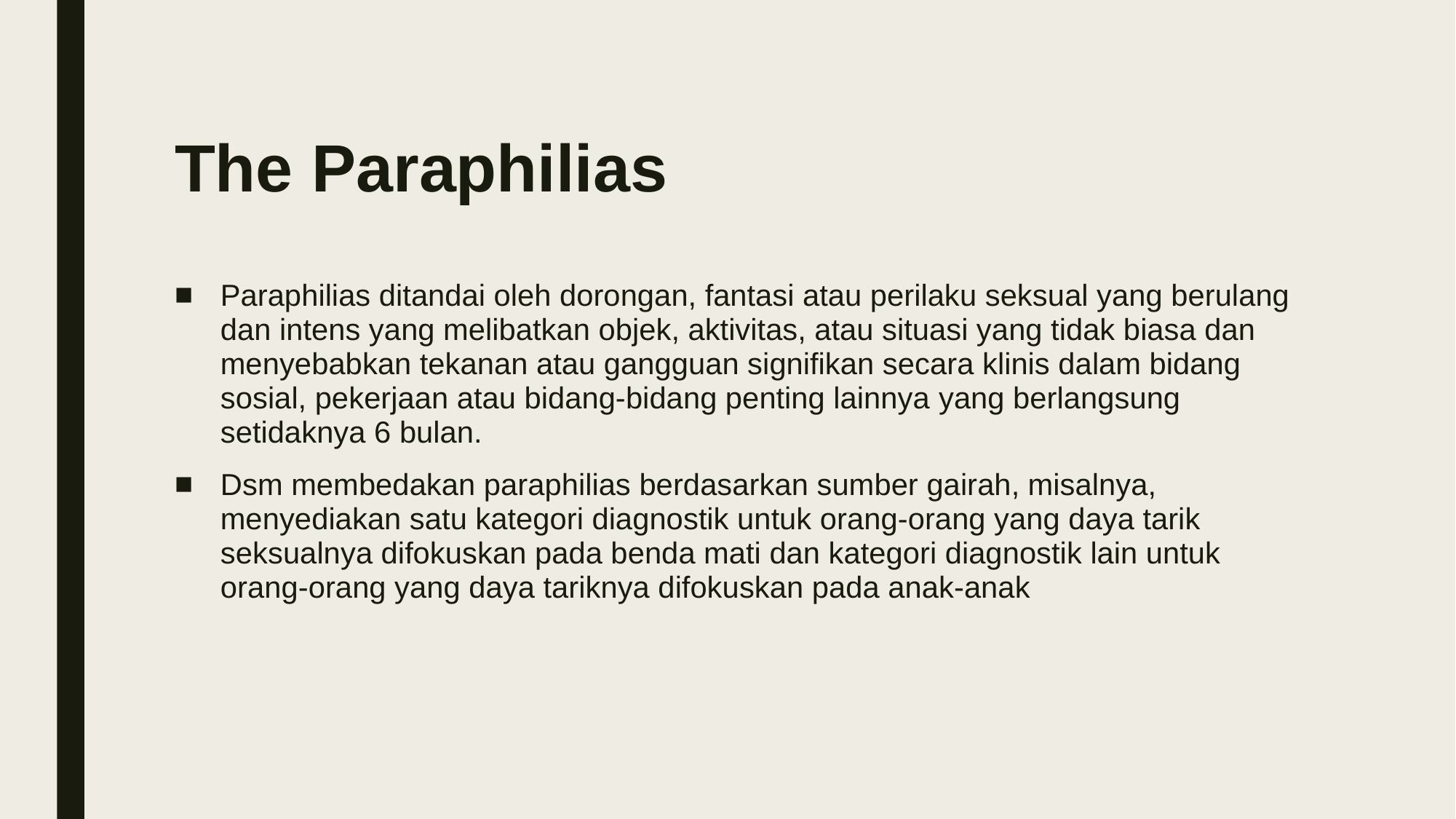

# The Paraphilias
Paraphilias ditandai oleh dorongan, fantasi atau perilaku seksual yang berulang dan intens yang melibatkan objek, aktivitas, atau situasi yang tidak biasa dan menyebabkan tekanan atau gangguan signifikan secara klinis dalam bidang sosial, pekerjaan atau bidang-bidang penting lainnya yang berlangsung setidaknya 6 bulan.
Dsm membedakan paraphilias berdasarkan sumber gairah, misalnya, menyediakan satu kategori diagnostik untuk orang-orang yang daya tarik seksualnya difokuskan pada benda mati dan kategori diagnostik lain untuk orang-orang yang daya tariknya difokuskan pada anak-anak